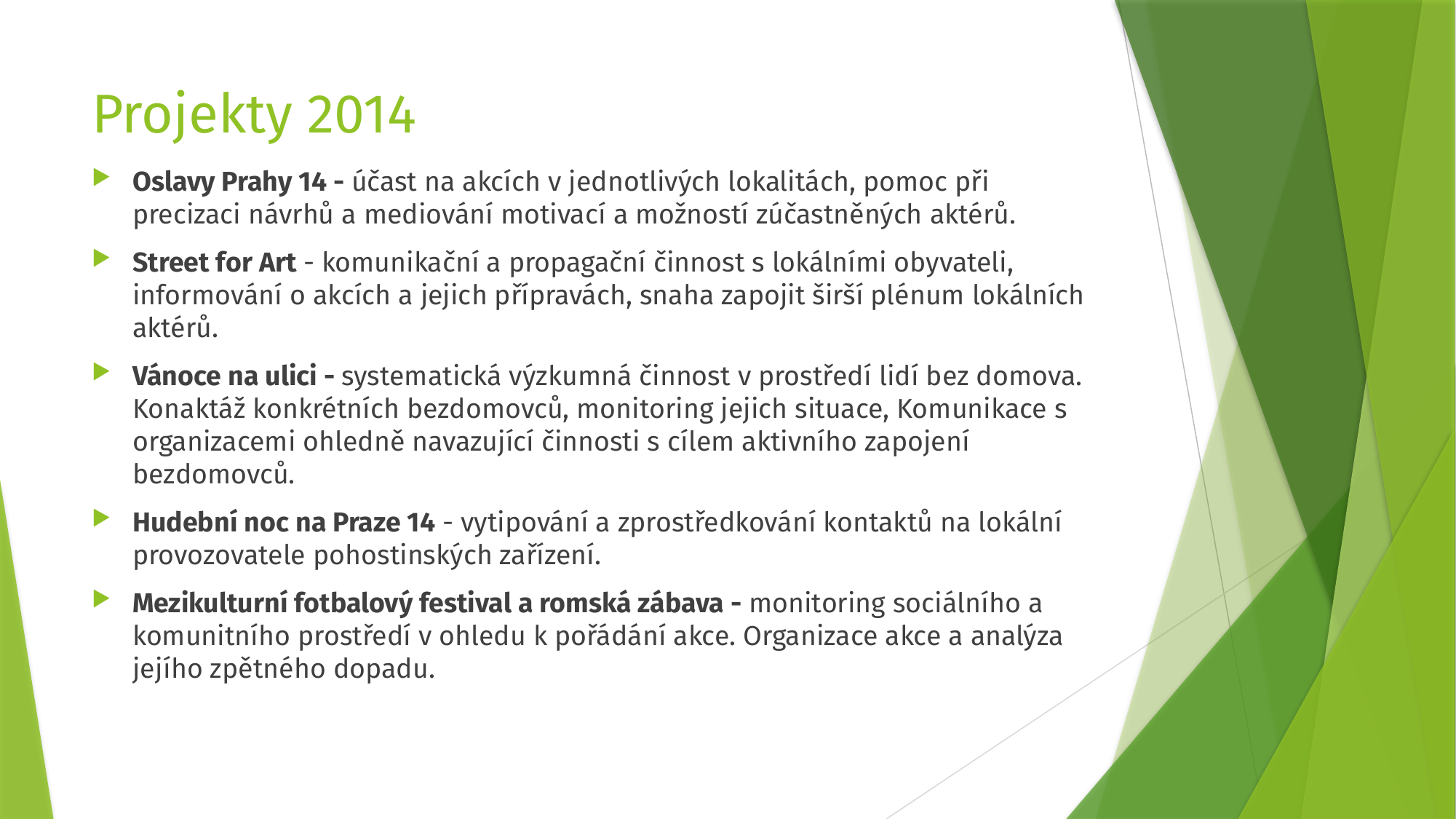

# Projekty 2014
Oslavy Prahy 14 - účast na akcích v jednotlivých lokalitách, pomoc při precizaci návrhů a mediování motivací a možností zúčastněných aktérů.
Street for Art - komunikační a propagační činnost s lokálními obyvateli, informování o akcích a jejich přípravách, snaha zapojit širší plénum lokálních aktérů.
Vánoce na ulici - systematická výzkumná činnost v prostředí lidí bez domova. Konaktáž konkrétních bezdomovců, monitoring jejich situace, Komunikace s organizacemi ohledně navazující činnosti s cílem aktivního zapojení bezdomovců.
Hudební noc na Praze 14 - vytipování a zprostředkování kontaktů na lokální provozovatele pohostinských zařízení.
Mezikulturní fotbalový festival a romská zábava - monitoring sociálního a komunitního prostředí v ohledu k pořádání akce. Organizace akce a analýza jejího zpětného dopadu.